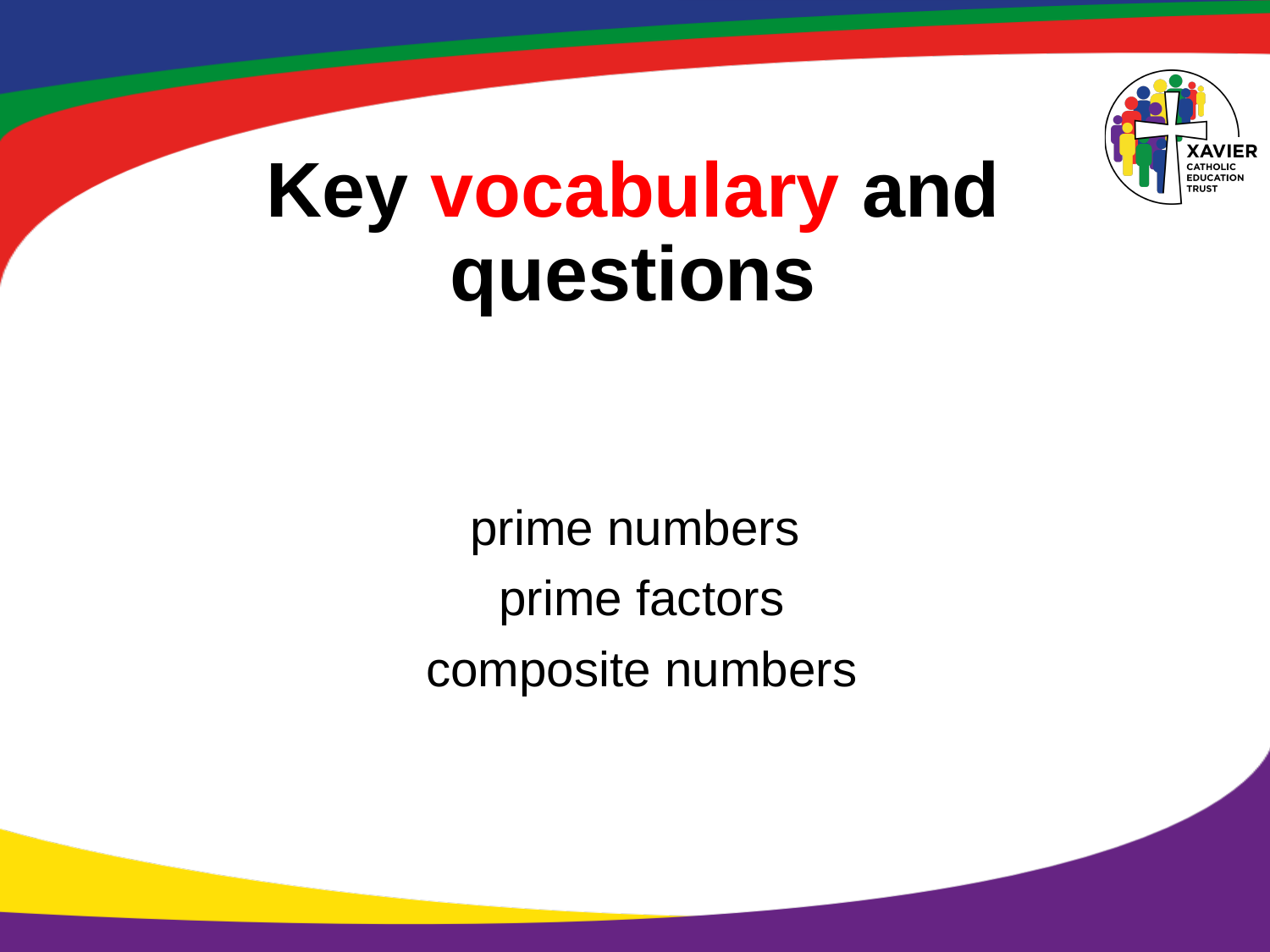

# Key vocabulary and questions
prime numbers
 prime factors
 composite numbers